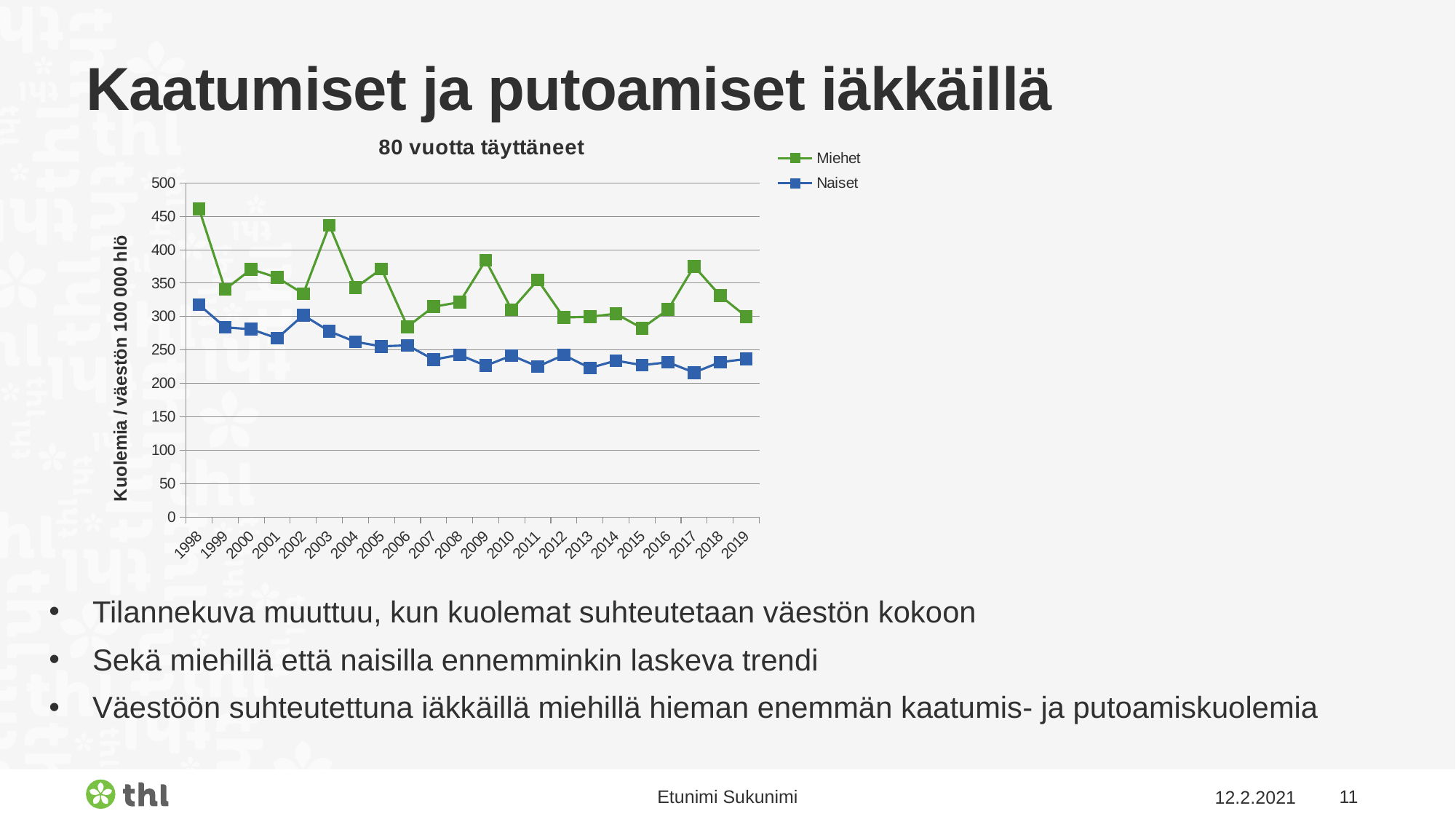

# Kaatumiset ja putoamiset iäkkäillä

### Chart: 80 vuotta täyttäneet

| Category | Miehet | Naiset |
|---|---|---|
| 1998 | 461.0567850403157 | 317.73149293885666 |
| 1999 | 340.77429095222686 | 283.90408212366674 |
| 2000 | 370.72322094275535 | 280.96428183356363 |
| 2001 | 358.3801218492414 | 267.4821365511334 |
| 2002 | 334.1591288817192 | 302.1391746907107 |
| 2003 | 436.6413329435838 | 277.929813836782 |
| 2004 | 343.26324323391924 | 262.13492036189757 |
| 2005 | 371.33730075078245 | 255.34229131570922 |
| 2006 | 284.7912296550352 | 256.9142035017406 |
| 2007 | 314.80299425520803 | 235.5249019166854 |
| 2008 | 321.4558134466601 | 242.518310132415 |
| 2009 | 384.1328556462356 | 226.34942471970888 |
| 2010 | 310.3257188596761 | 241.54727629688566 |
| 2011 | 354.739055360436 | 225.16705036779157 |
| 2012 | 298.54134740904703 | 242.40143448520132 |
| 2013 | 299.7311235509323 | 222.97033835474252 |
| 2014 | 304.2109195709025 | 233.96012884129885 |
| 2015 | 282.6048977997924 | 227.20924736265388 |
| 2016 | 310.4969948683133 | 231.46054262864683 |
| 2017 | 375.3123582930524 | 216.12852582552722 |
| 2018 | 331.3127573920689 | 231.69196784053838 |
| 2019 | 299.85539517924786 | 236.37228635100283 |
Tilannekuva muuttuu, kun kuolemat suhteutetaan väestön kokoon
Sekä miehillä että naisilla ennemminkin laskeva trendi
Väestöön suhteutettuna iäkkäillä miehillä hieman enemmän kaatumis- ja putoamiskuolemia

Etunimi Sukunimi
12.2.2021
11